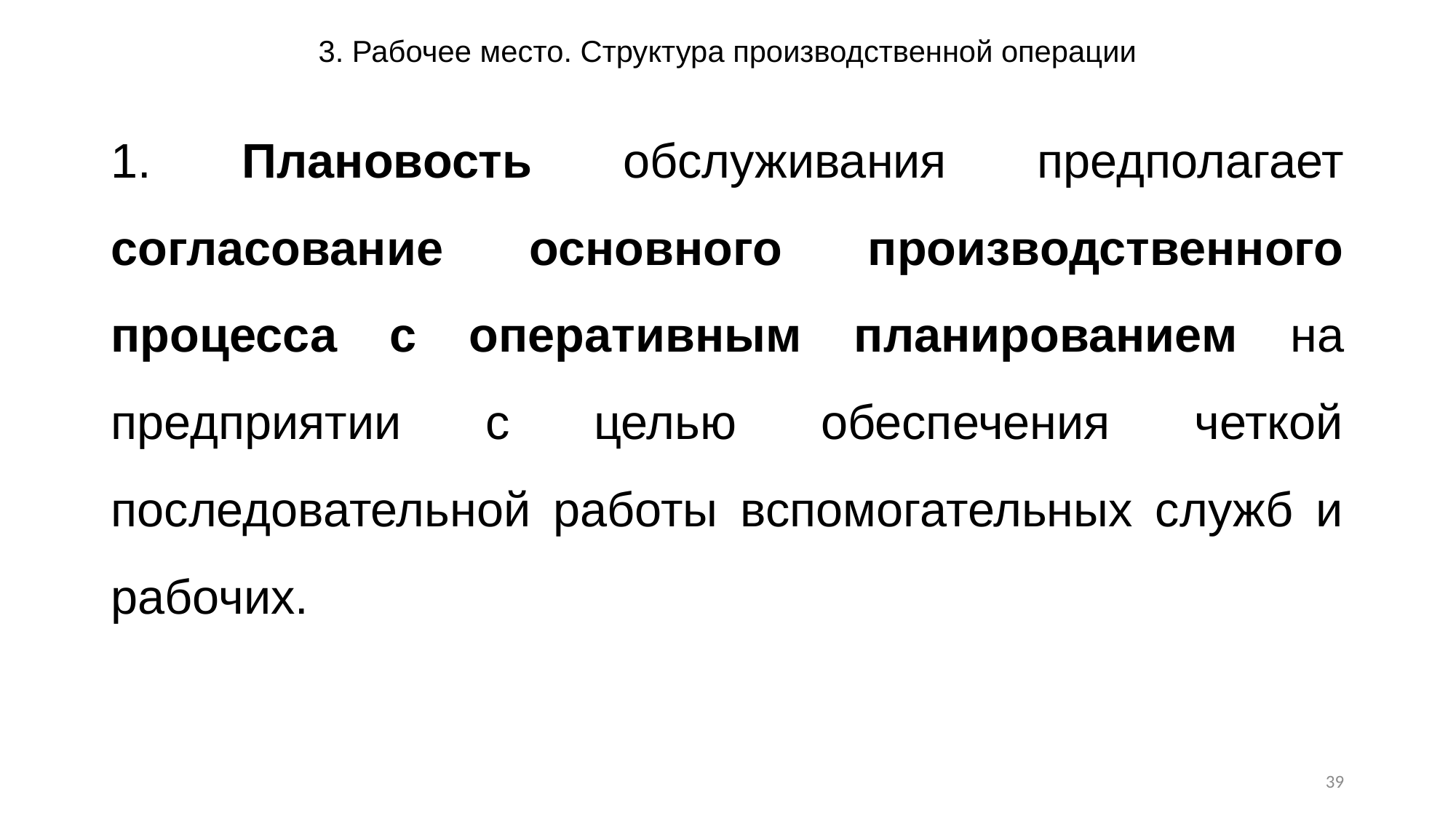

# 3. Рабочее место. Структура производственной операции
1. Плановость обслуживания предполагает согласование основного производственного процесса с оперативным планированием на предприятии с целью обеспечения четкой последовательной работы вспомогательных служб и рабочих.
39